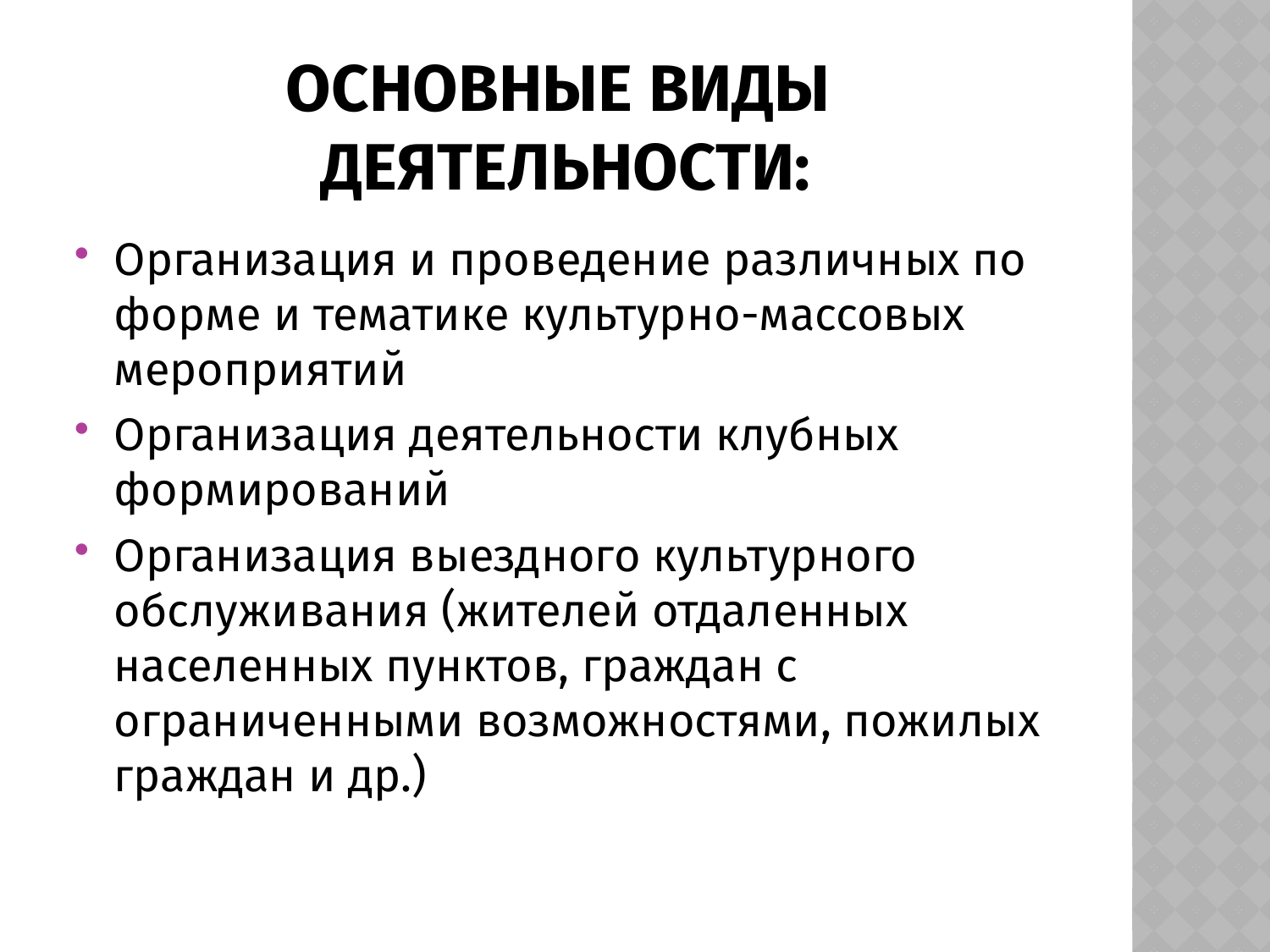

# основные виды  деятельности:
Организация и проведение различных по форме и тематике культурно-массовых мероприятий
Организация деятельности клубных формирований
Организация выездного культурного обслуживания (жителей отдаленных населенных пунктов, граждан с ограниченными возможностями, пожилых граждан и др.)